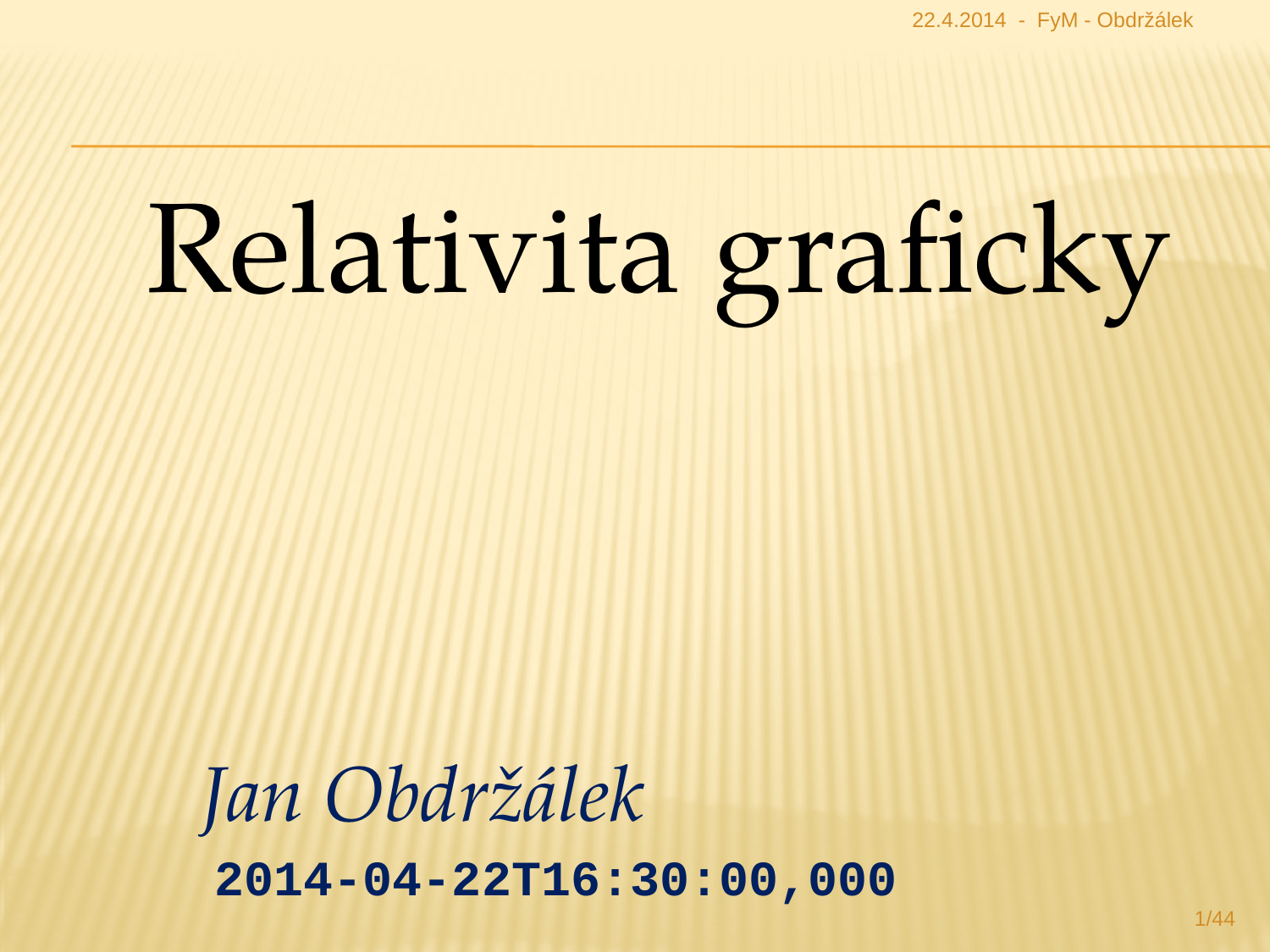

22.4.2014  -  FyM - Obdržálek
Relativita graficky
Jan Obdržálek
 2014-04-22T16:30:00,000
1/44